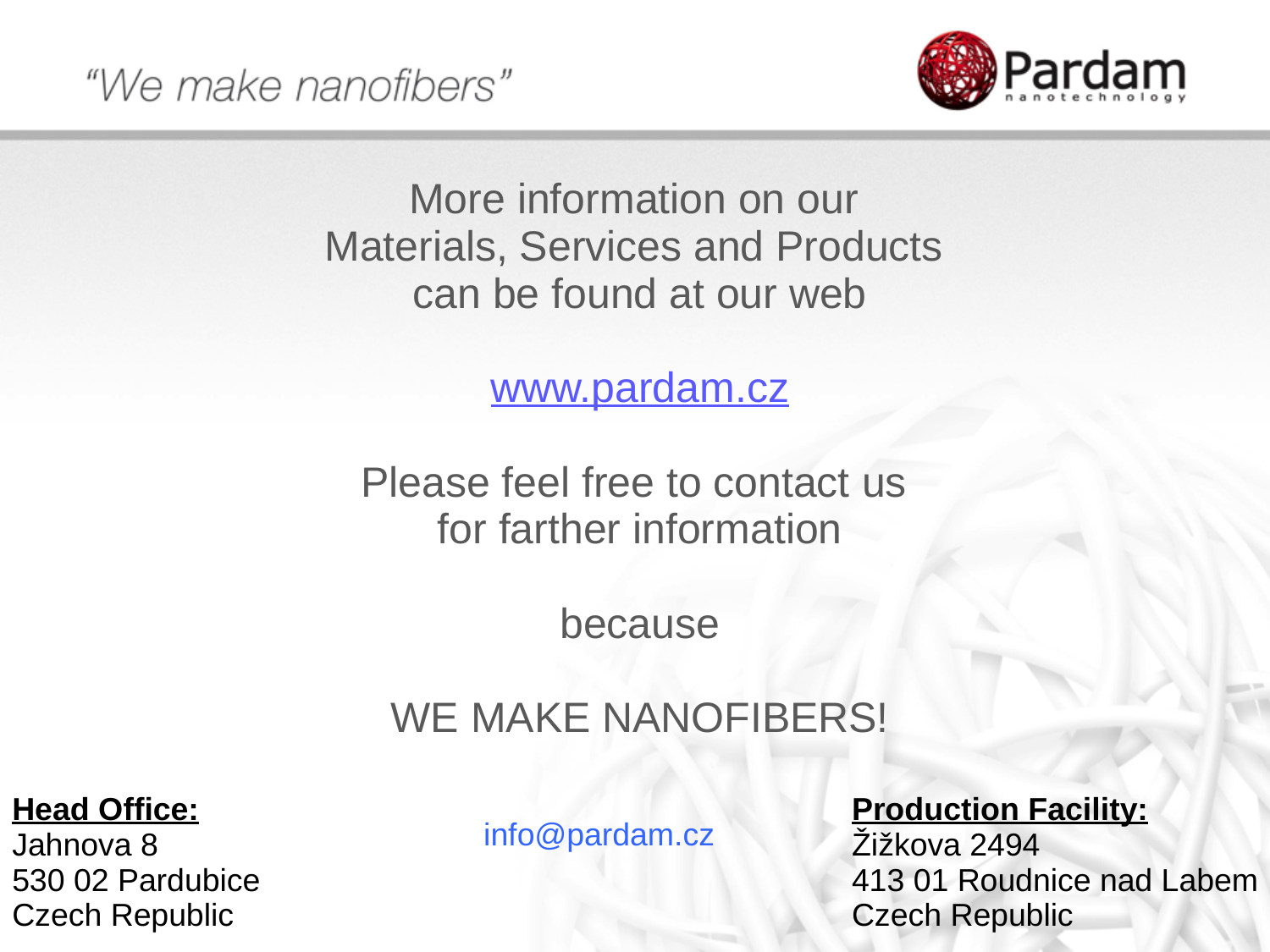

More information on our
Materials, Services and Products
can be found at our web

www.pardam.cz

Please feel free to contact us
for farther information

because

WE MAKE NANOFIBERS!
Head Office:
Jahnova 8
530 02 Pardubice
Czech Republic
Production Facility:
Žižkova 2494
413 01 Roudnice nad Labem
Czech Republic
info@pardam.cz